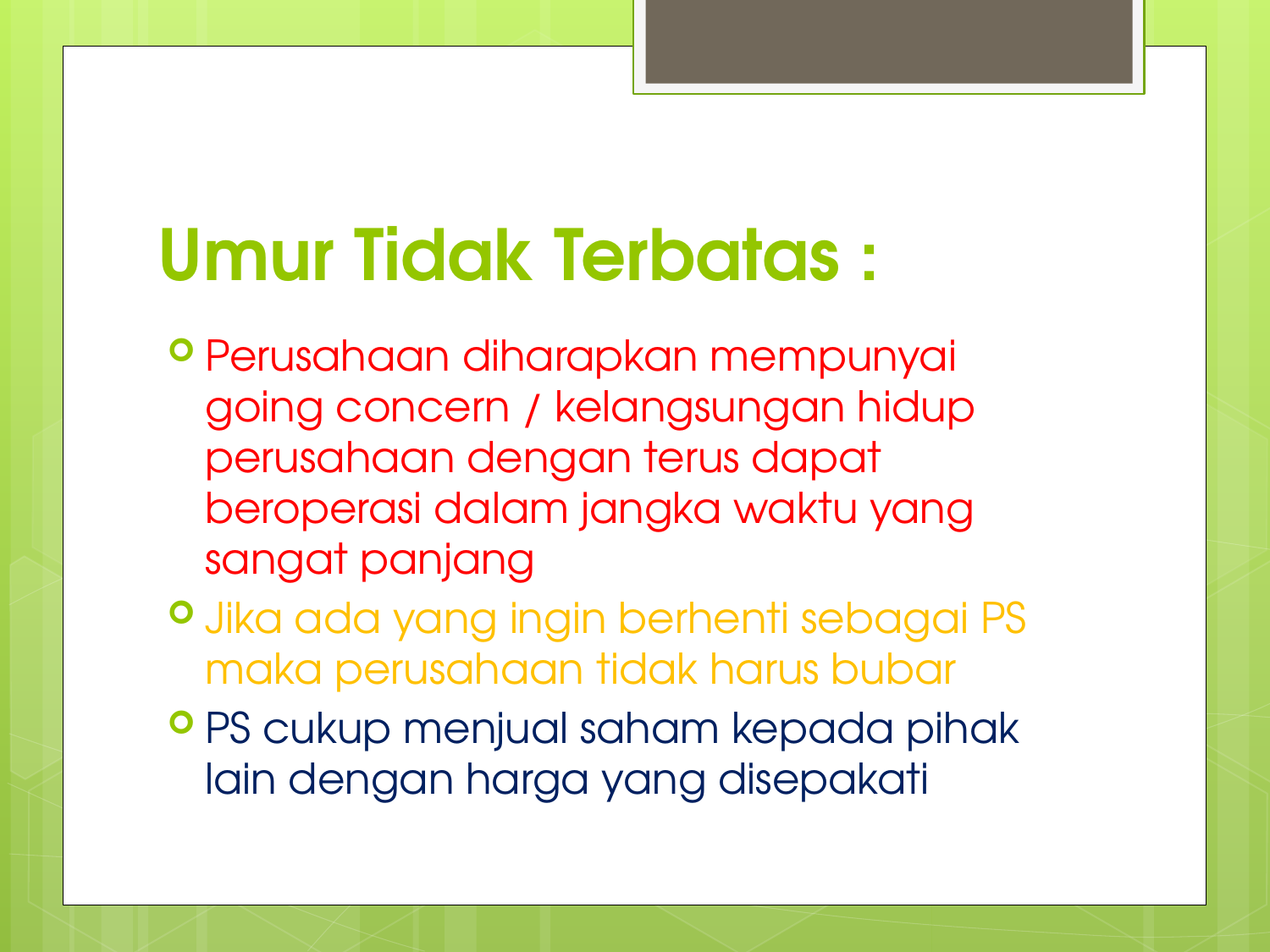

# Umur Tidak Terbatas :
Perusahaan diharapkan mempunyai going concern / kelangsungan hidup perusahaan dengan terus dapat beroperasi dalam jangka waktu yang sangat panjang
Jika ada yang ingin berhenti sebagai PS maka perusahaan tidak harus bubar
PS cukup menjual saham kepada pihak lain dengan harga yang disepakati